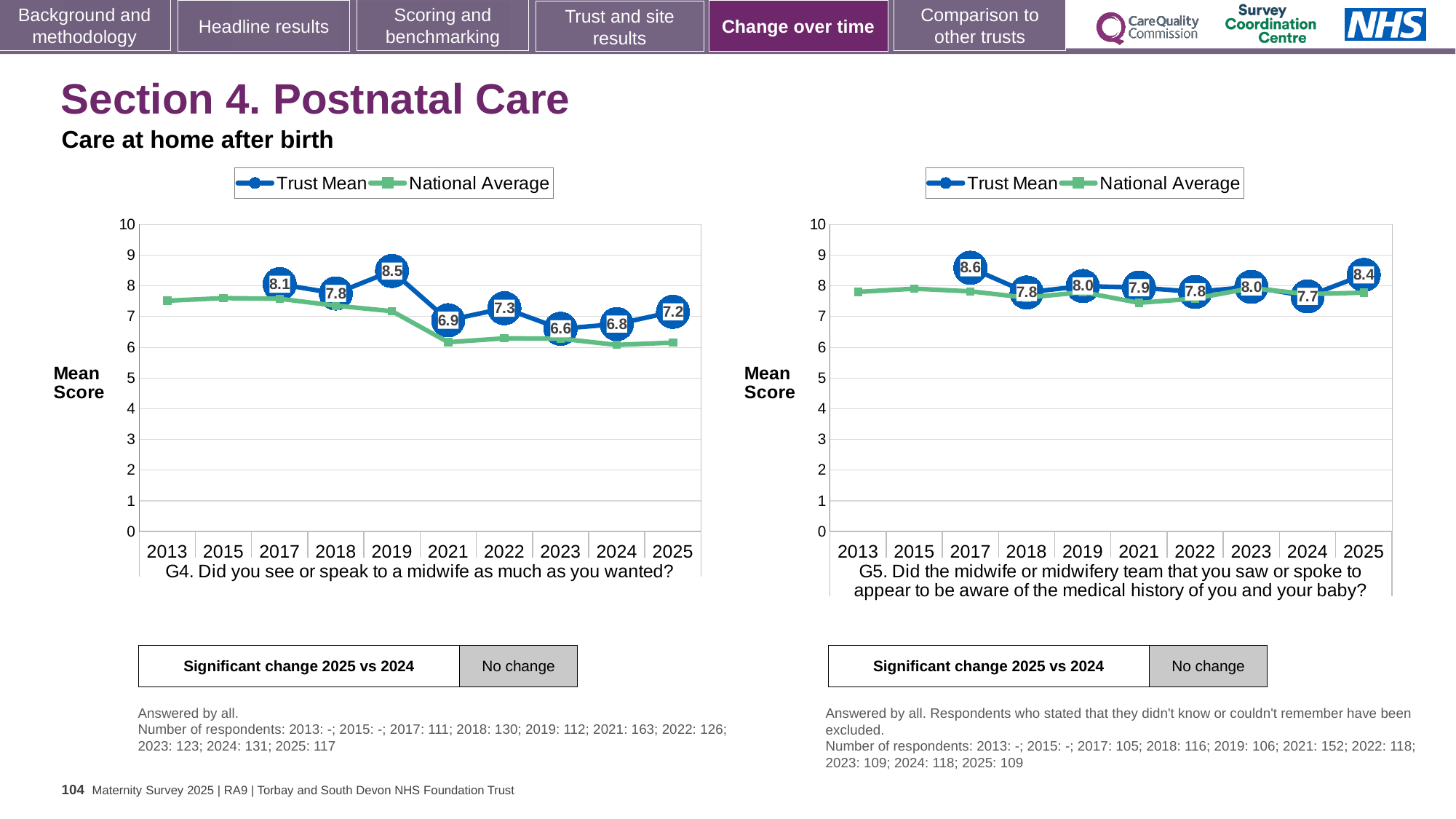

# Section 4. Postnatal Care
Care at home after birth

### Chart

| Category | Trust Mean | National Average |
|---|---|---|
| 2013 | None | 7.515580972333314 |
| 2015 | None | 7.601427912062792 |
| 2017 | 8.055576116321186 | 7.58010620655704 |
| 2018 | 7.751688708555837 | 7.354810064935795 |
| 2019 | 8.483859205632056 | 7.175228924779978 |
| 2021 | 6.880396614849267 | 6.165367048399976 |
| 2022 | 7.272114572344906 | 6.292105891967137 |
| 2023 | 6.602911247709443 | 6.279401313954132 |
| 2024 | 6.756377145763786 | 6.07845289652032 |
| 2025 | 7.155914187708981 | 6.153022507697577 |

### Chart

| Category | Trust Mean | National Average |
|---|---|---|
| 2013 | None | 7.802225802191623 |
| 2015 | None | 7.90743851470243 |
| 2017 | 8.588137082407485 | 7.819789024011434 |
| 2018 | 7.784869134010711 | 7.616704316805158 |
| 2019 | 7.994000518524467 | 7.794212327855689 |
| 2021 | 7.941623502471087 | 7.44762572455776 |
| 2022 | 7.803902333055172 | 7.587248377463092 |
| 2023 | 7.968537983490554 | 7.926276822703995 |
| 2024 | 7.659459427091289 | 7.73212761871569 |
| 2025 | 8.356944681848125 | 7.77733803629453 |
| Significant change 2025 vs 2024 | No change |
| --- | --- |
| Significant change 2025 vs 2024 | No change |
| --- | --- |
Answered by all.
Number of respondents: 2013: -; 2015: -; 2017: 111; 2018: 130; 2019: 112; 2021: 163; 2022: 126; 2023: 123; 2024: 131; 2025: 117
Answered by all. Respondents who stated that they didn't know or couldn't remember have been excluded.
Number of respondents: 2013: -; 2015: -; 2017: 105; 2018: 116; 2019: 106; 2021: 152; 2022: 118; 2023: 109; 2024: 118; 2025: 109
104